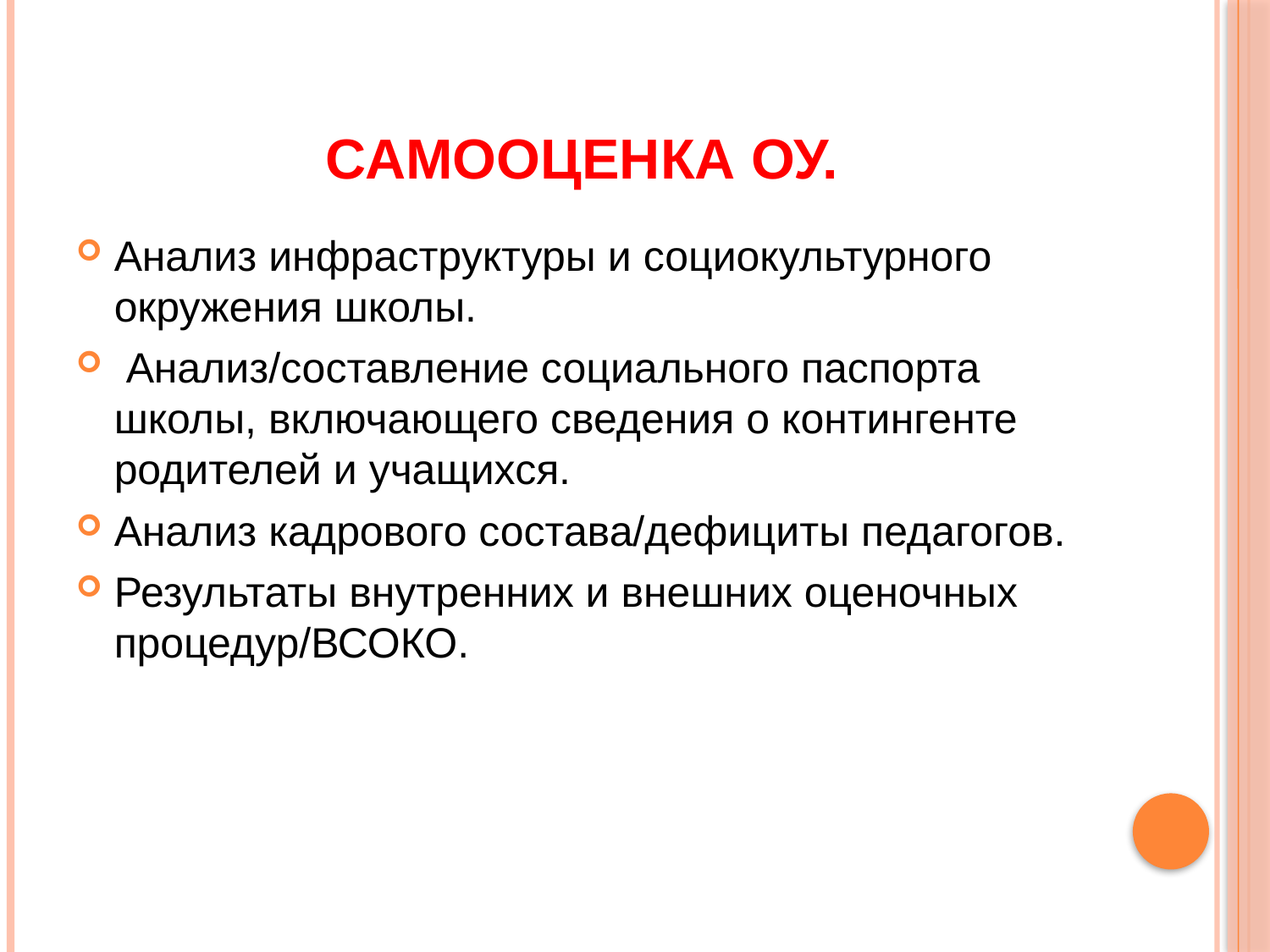

# Самооценка ОУ.
Анализ инфраструктуры и социокультурного окружения школы.
 Анализ/составление социального паспорта школы, включающего сведения о контингенте родителей и учащихся.
Анализ кадрового состава/дефициты педагогов.
Результаты внутренних и внешних оценочных процедур/ВСОКО.